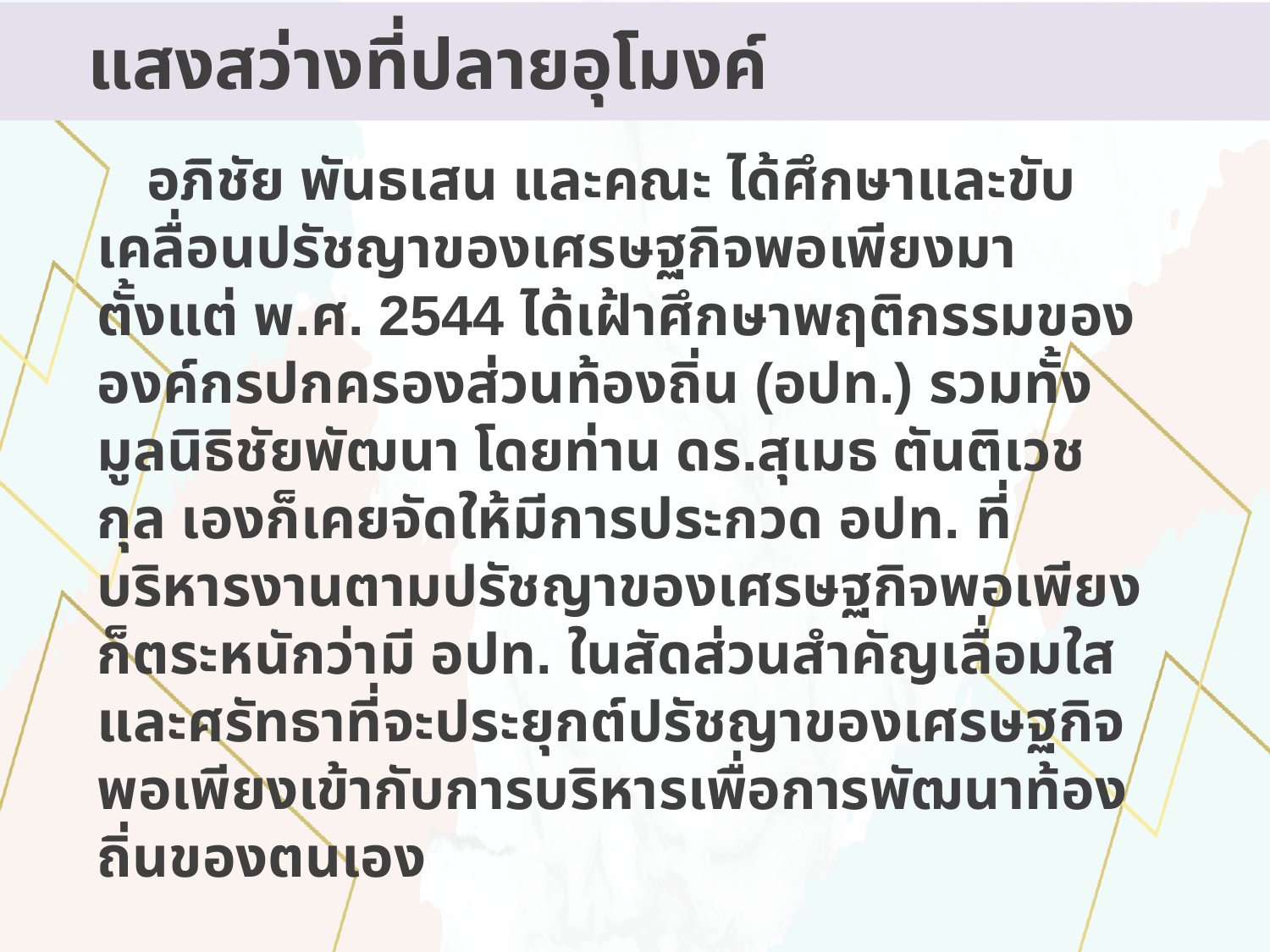

แสงสว่างที่ปลายอุโมงค์
อภิชัย พันธเสน และคณะ ได้ศึกษาและขับเคลื่อนปรัชญาของเศรษฐกิจพอเพียงมาตั้งแต่ พ.ศ. 2544 ได้เฝ้าศึกษาพฤติกรรมขององค์กรปกครองส่วนท้องถิ่น (อปท.) รวมทั้งมูลนิธิชัยพัฒนา โดยท่าน ดร.สุเมธ ตันติเวชกุล เองก็เคยจัดให้มีการประกวด อปท. ที่บริหารงานตามปรัชญาของเศรษฐกิจพอเพียง ก็ตระหนักว่ามี อปท. ในสัดส่วนสำคัญเลื่อมใสและศรัทธาที่จะประยุกต์ปรัชญาของเศรษฐกิจพอเพียงเข้ากับการบริหารเพื่อการพัฒนาท้องถิ่นของตนเอง